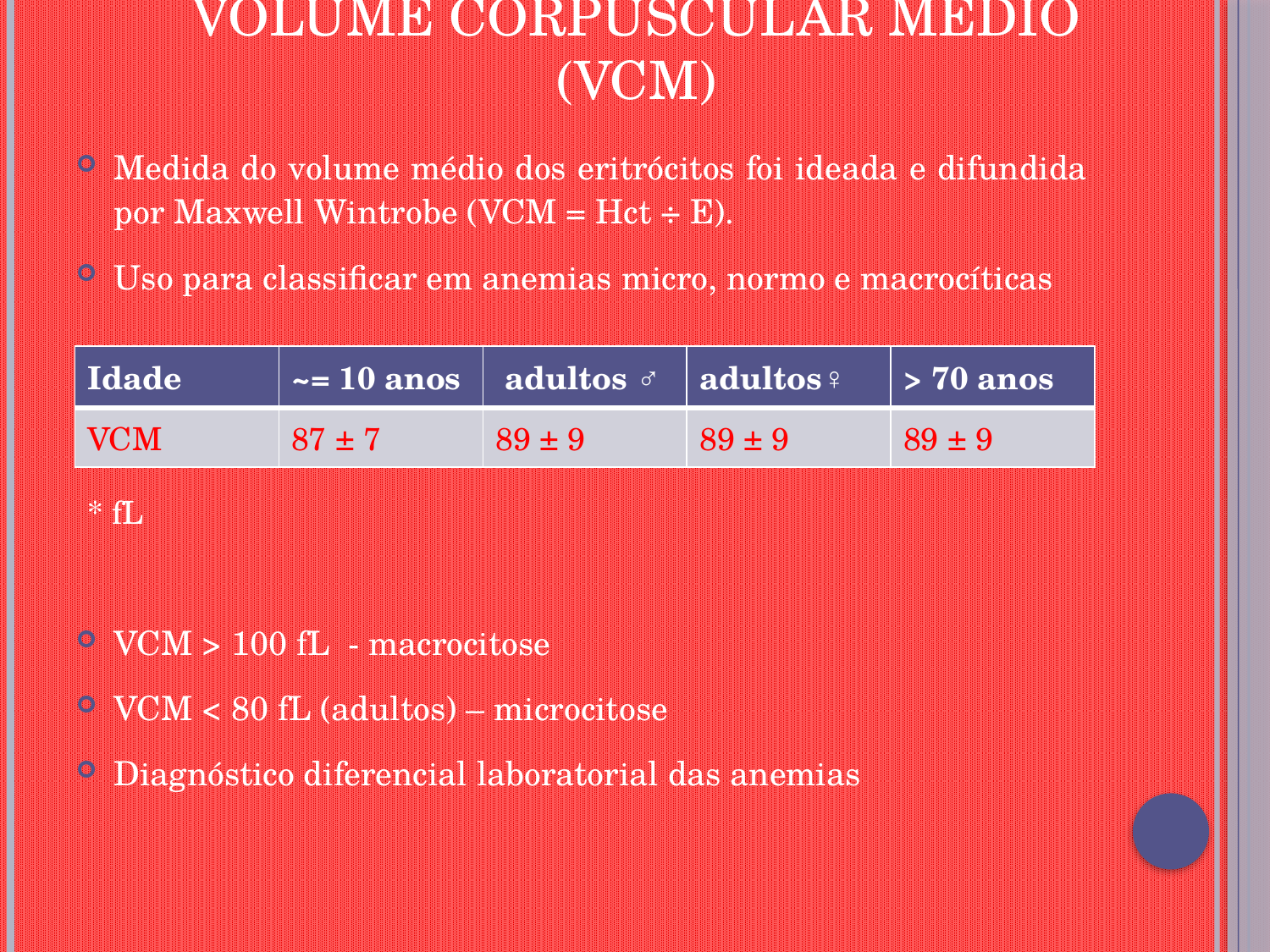

# Volume corpuscular médio (VCM)
Medida do volume médio dos eritrócitos foi ideada e difundida por Maxwell Wintrobe (VCM = Hct ÷ E).
Uso para classificar em anemias micro, normo e macrocíticas

VCM > 100 fL  - macrocitose
VCM < 80 fL (adultos) – microcitose
Diagnóstico diferencial laboratorial das anemias
| Idade | ~= 10 anos | adultos ♂ | adultos♀ | > 70 anos |
| --- | --- | --- | --- | --- |
| VCM | 87 ± 7 | 89 ± 9 | 89 ± 9 | 89 ± 9 |
* fL